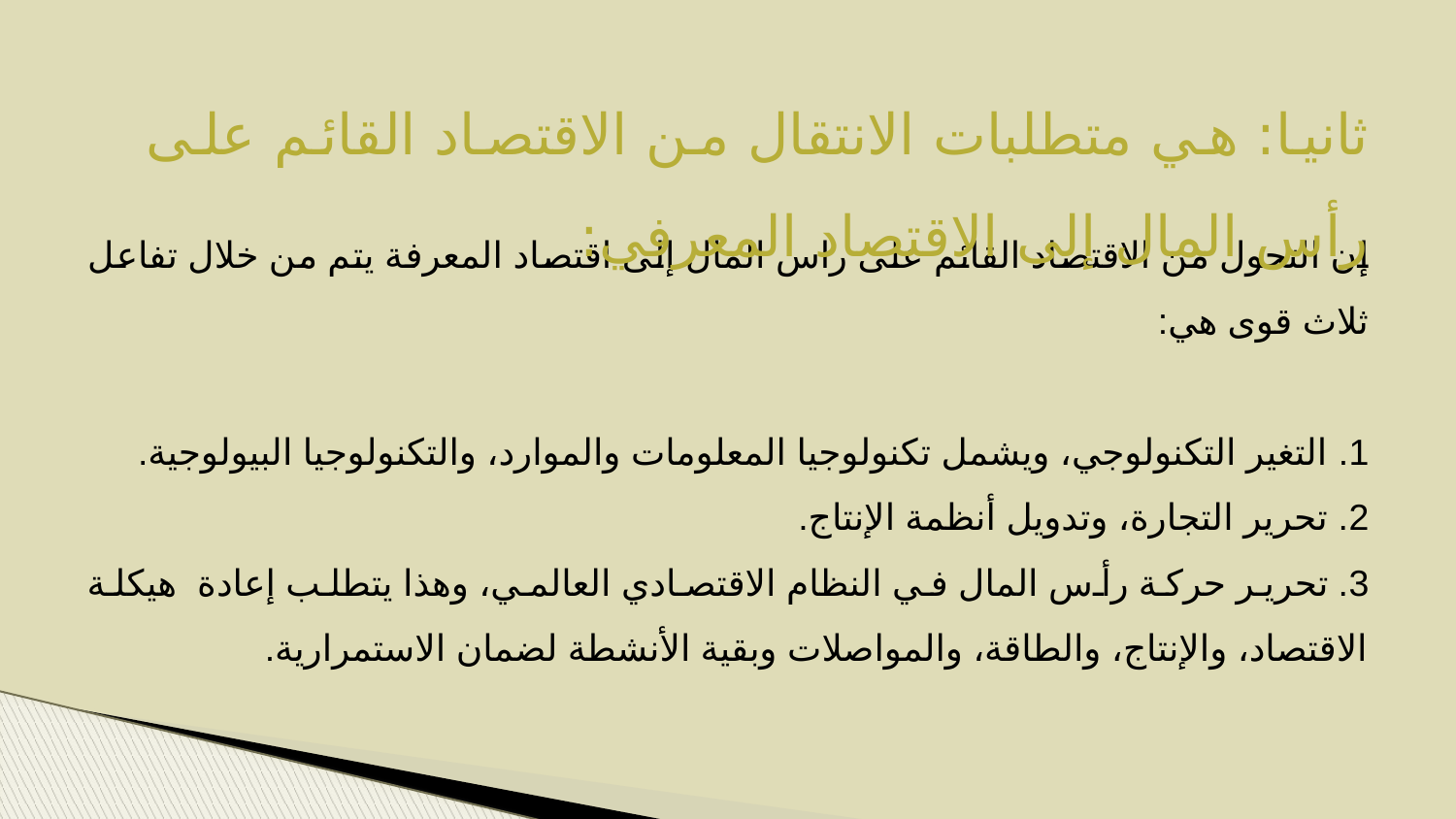

ثانيا: هي متطلبات الانتقال من الاقتصاد القائم على رأس المال إلى الاقتصاد المعرفي:
إن التحول من الاقتصاد القائم على راس المال إلى اقتصاد المعرفة يتم من خلال تفاعل ثلاث قوى هي:

1. التغير التكنولوجي، ويشمل تكنولوجيا المعلومات والموارد، والتكنولوجيا البيولوجية.
2. تحرير التجارة، وتدويل أنظمة الإنتاج.
3. تحرير حركة رأس المال في النظام الاقتصادي العالمي، وهذا يتطلب إعادة  هيكلة الاقتصاد، والإنتاج، والطاقة، والمواصلات وبقية الأنشطة لضمان الاستمرارية.